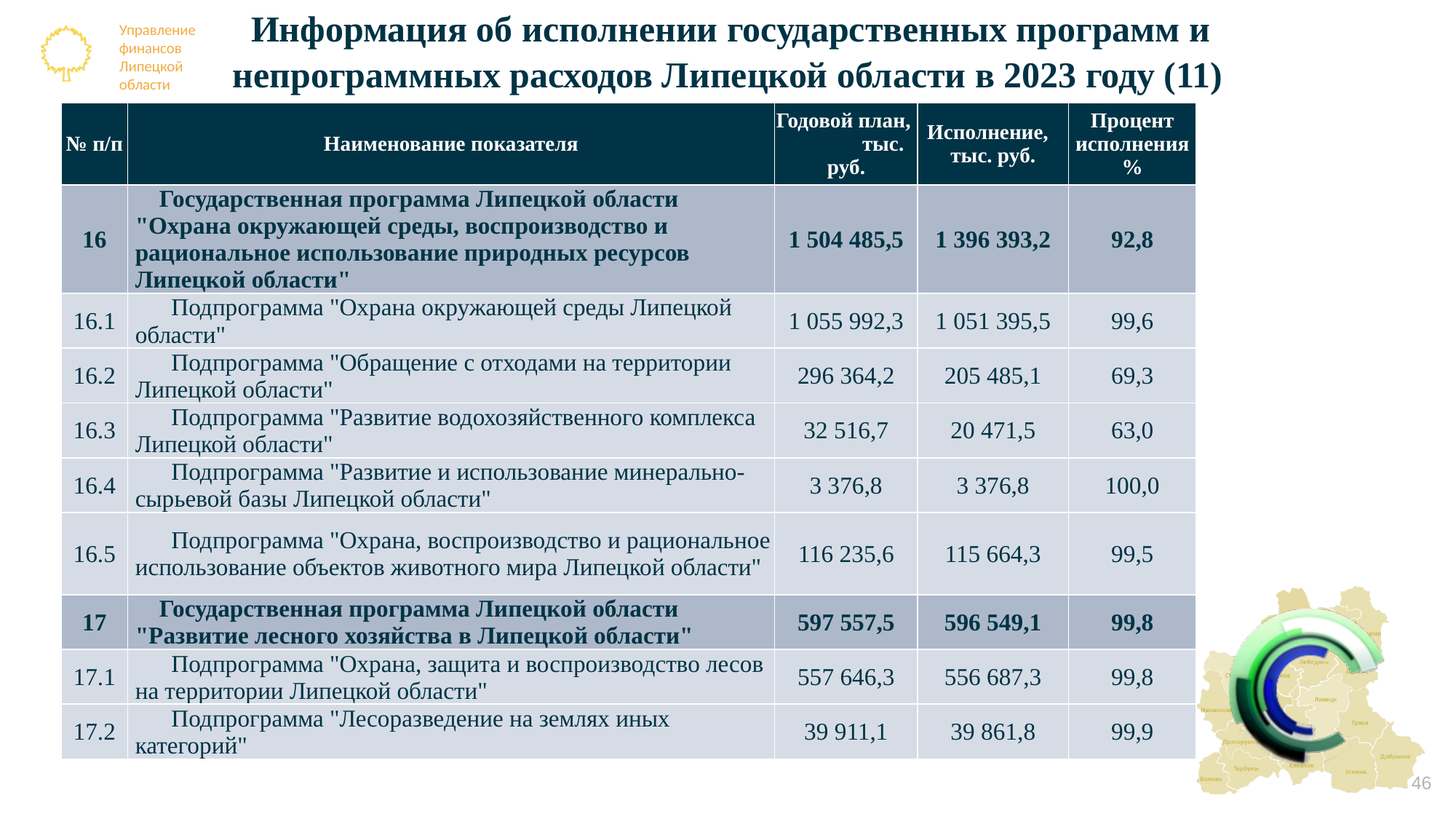

# Информация об исполнении государственных программ и непрограммных расходов Липецкой области в 2023 году (11)
| № п/п | Наименование показателя | Годовой план, тыс. руб. | Исполнение, тыс. руб. | Процент исполнения % |
| --- | --- | --- | --- | --- |
| 16 | Государственная программа Липецкой области "Охрана окружающей среды, воспроизводство и рациональное использование природных ресурсов Липецкой области" | 1 504 485,5 | 1 396 393,2 | 92,8 |
| 16.1 | Подпрограмма "Охрана окружающей среды Липецкой области" | 1 055 992,3 | 1 051 395,5 | 99,6 |
| 16.2 | Подпрограмма "Обращение с отходами на территории Липецкой области" | 296 364,2 | 205 485,1 | 69,3 |
| 16.3 | Подпрограмма "Развитие водохозяйственного комплекса Липецкой области" | 32 516,7 | 20 471,5 | 63,0 |
| 16.4 | Подпрограмма "Развитие и использование минерально-сырьевой базы Липецкой области" | 3 376,8 | 3 376,8 | 100,0 |
| 16.5 | Подпрограмма "Охрана, воспроизводство и рациональное использование объектов животного мира Липецкой области" | 116 235,6 | 115 664,3 | 99,5 |
| 17 | Государственная программа Липецкой области "Развитие лесного хозяйства в Липецкой области" | 597 557,5 | 596 549,1 | 99,8 |
| 17.1 | Подпрограмма "Охрана, защита и воспроизводство лесов на территории Липецкой области" | 557 646,3 | 556 687,3 | 99,8 |
| 17.2 | Подпрограмма "Лесоразведение на землях иных категорий" | 39 911,1 | 39 861,8 | 99,9 |
46